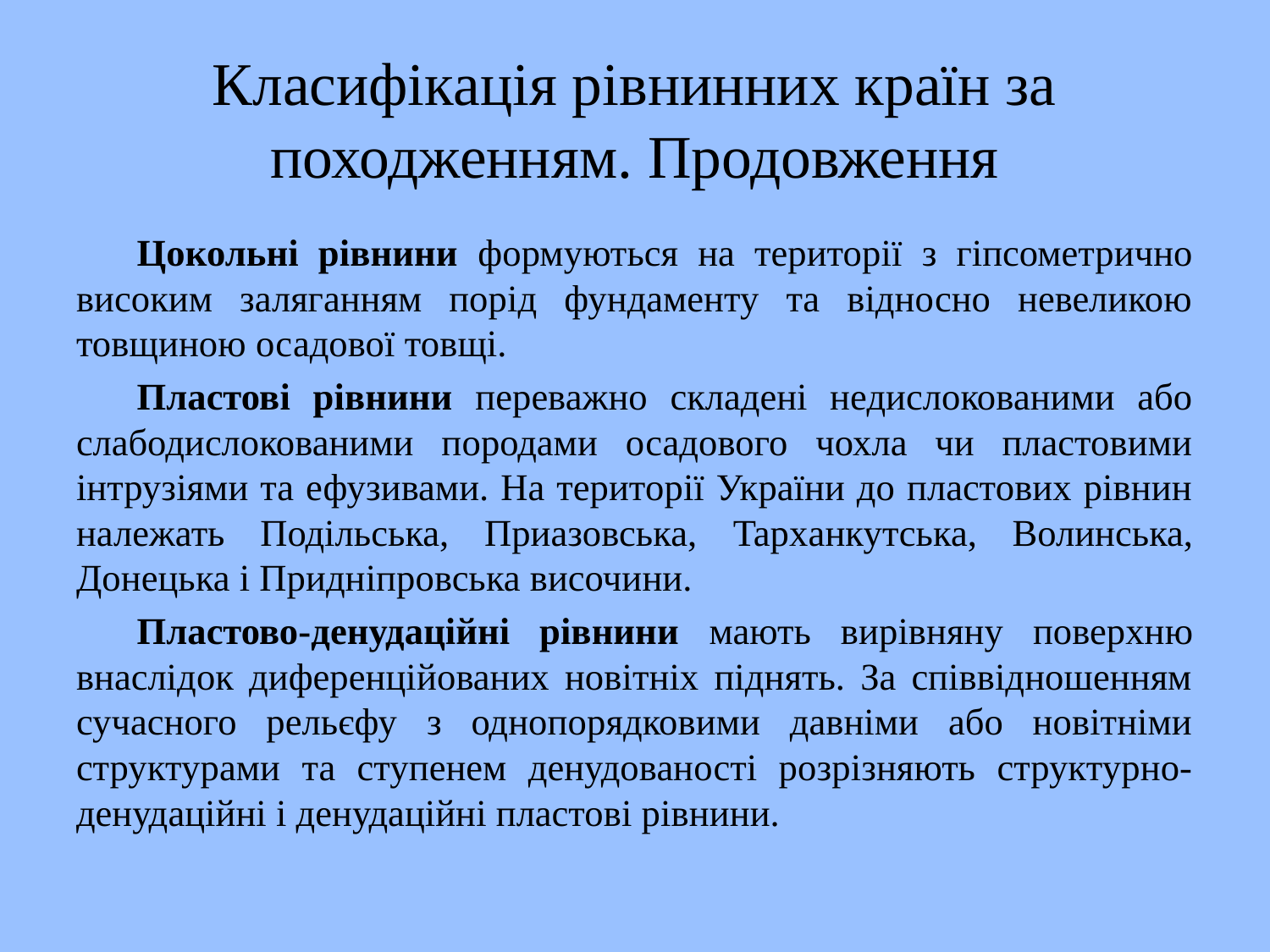

# Класифікація рівнинних країн за походженням. Продовження
Цокольні рівнини формуються на території з гіпсометрично високим заляганням порід фундаменту та відносно невеликою товщиною осадової товщі.
Пластові рівнини переважно складені недислокованими або слабодислокованими породами осадового чохла чи пластовими інтрузіями та ефузивами. На території України до пластових рівнин належать Подільська, Приазовська, Tapxaнкутська, Волинська, Донецька і Придніпровська височини.
Пластово-денудаційні рівнини мають вирівняну поверхню внаслідок диференційованих новітніх піднять. За співвідношенням сучасного рельєфу з однопорядковими давніми або новітніми структурами та ступенем денудованості розрізняють структурно-денудаційні і денудаційні пластові рівнини.